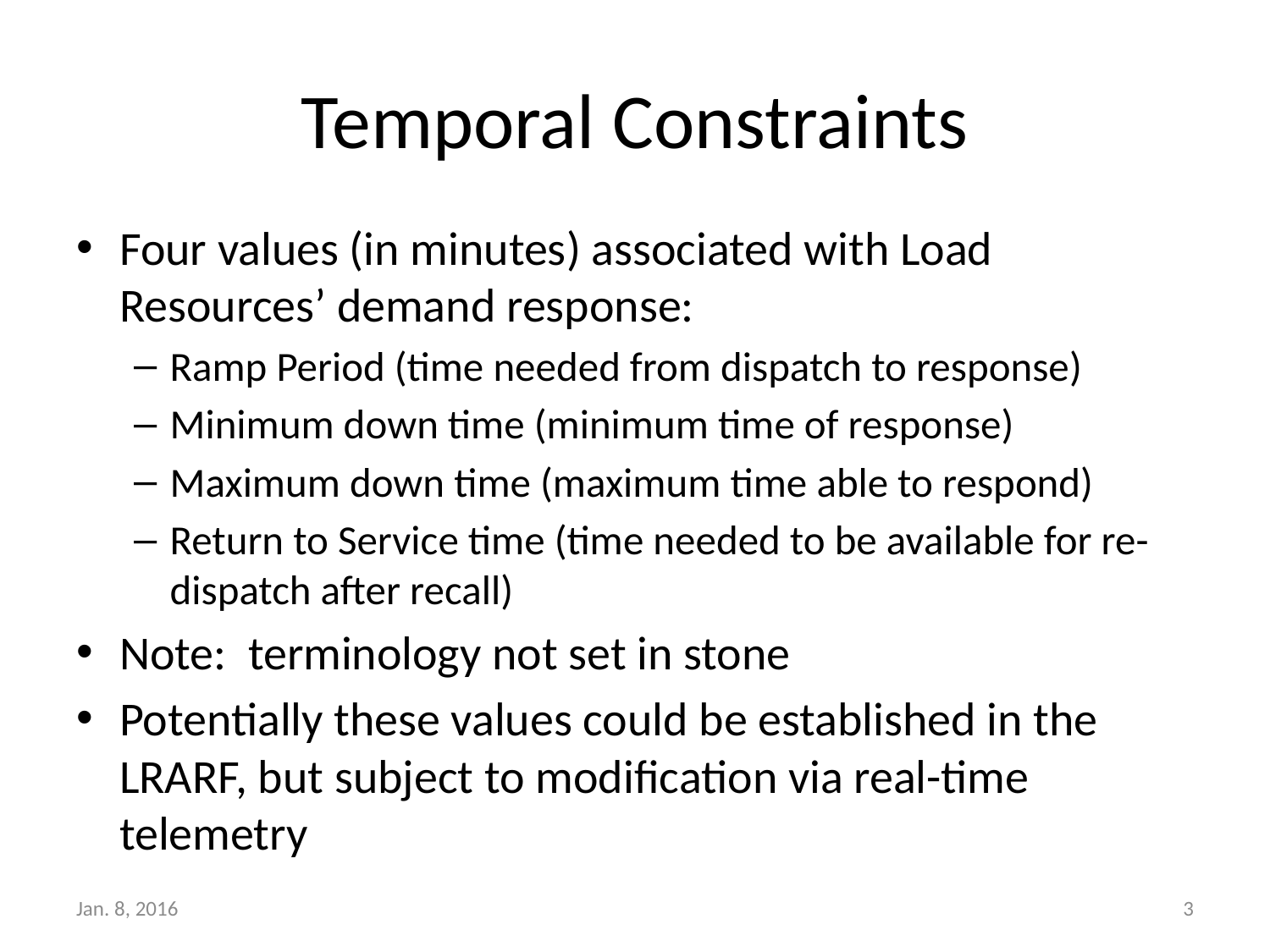

# Temporal Constraints
Four values (in minutes) associated with Load Resources’ demand response:
Ramp Period (time needed from dispatch to response)
Minimum down time (minimum time of response)
Maximum down time (maximum time able to respond)
Return to Service time (time needed to be available for re-dispatch after recall)
Note:  terminology not set in stone
Potentially these values could be established in the LRARF, but subject to modification via real-time telemetry

Jan. 8, 2016
3